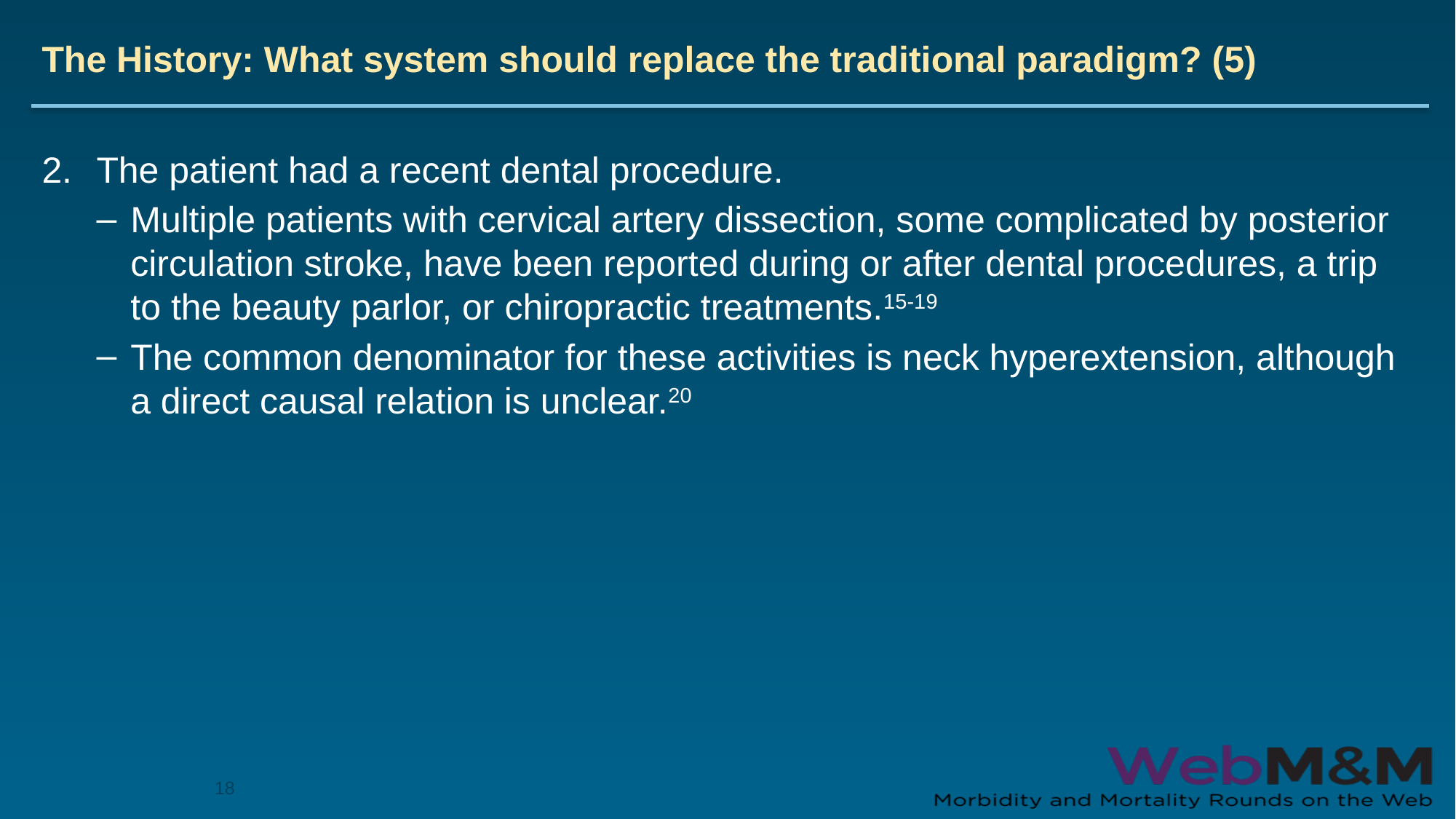

# The History: What system should replace the traditional paradigm? (5)
The patient had a recent dental procedure.
Multiple patients with cervical artery dissection, some complicated by posterior circulation stroke, have been reported during or after dental procedures, a trip to the beauty parlor, or chiropractic treatments.15-19
The common denominator for these activities is neck hyperextension, although a direct causal relation is unclear.20
18